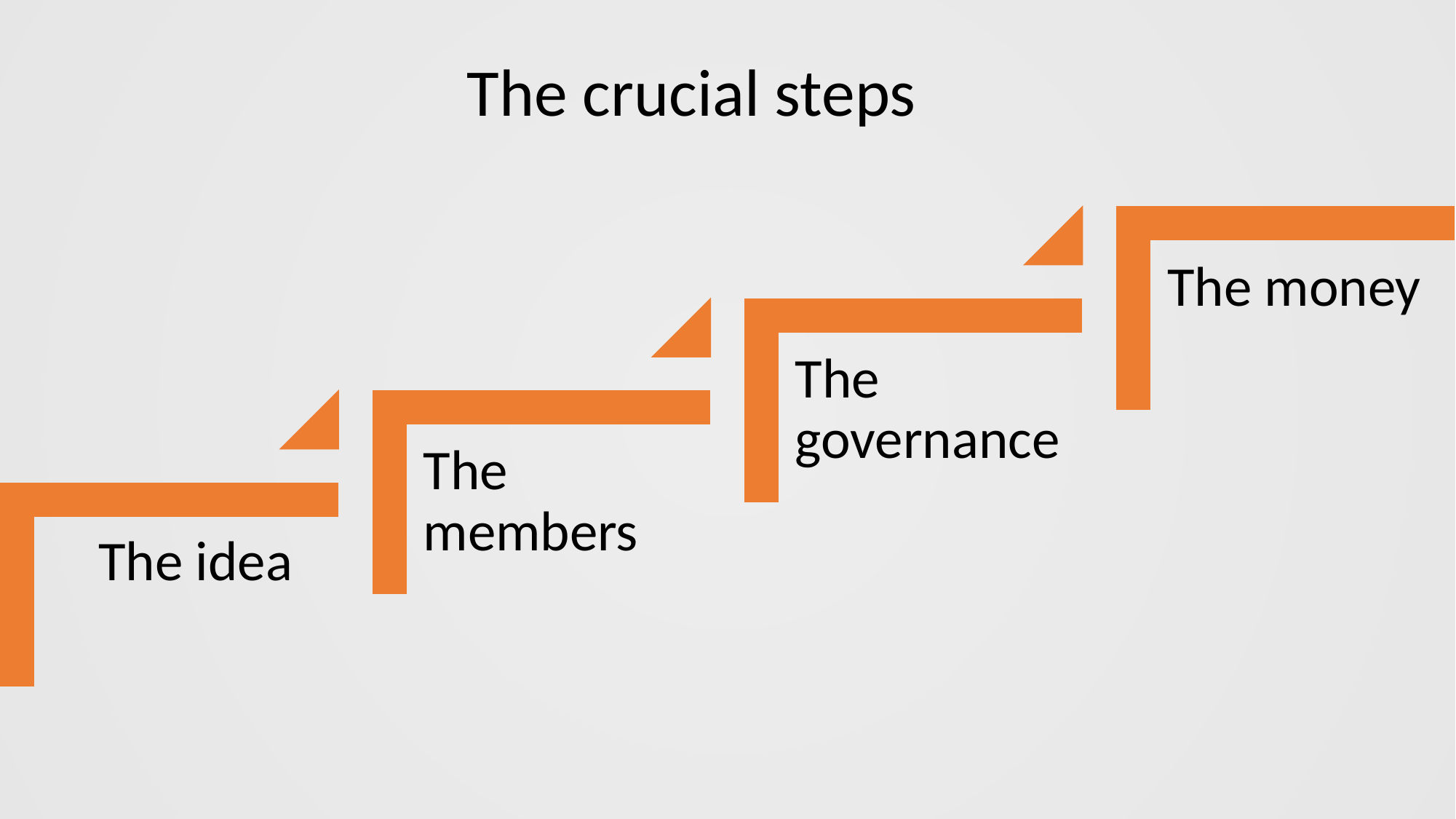

# The crucial steps
The idea
The members
The governance
The money